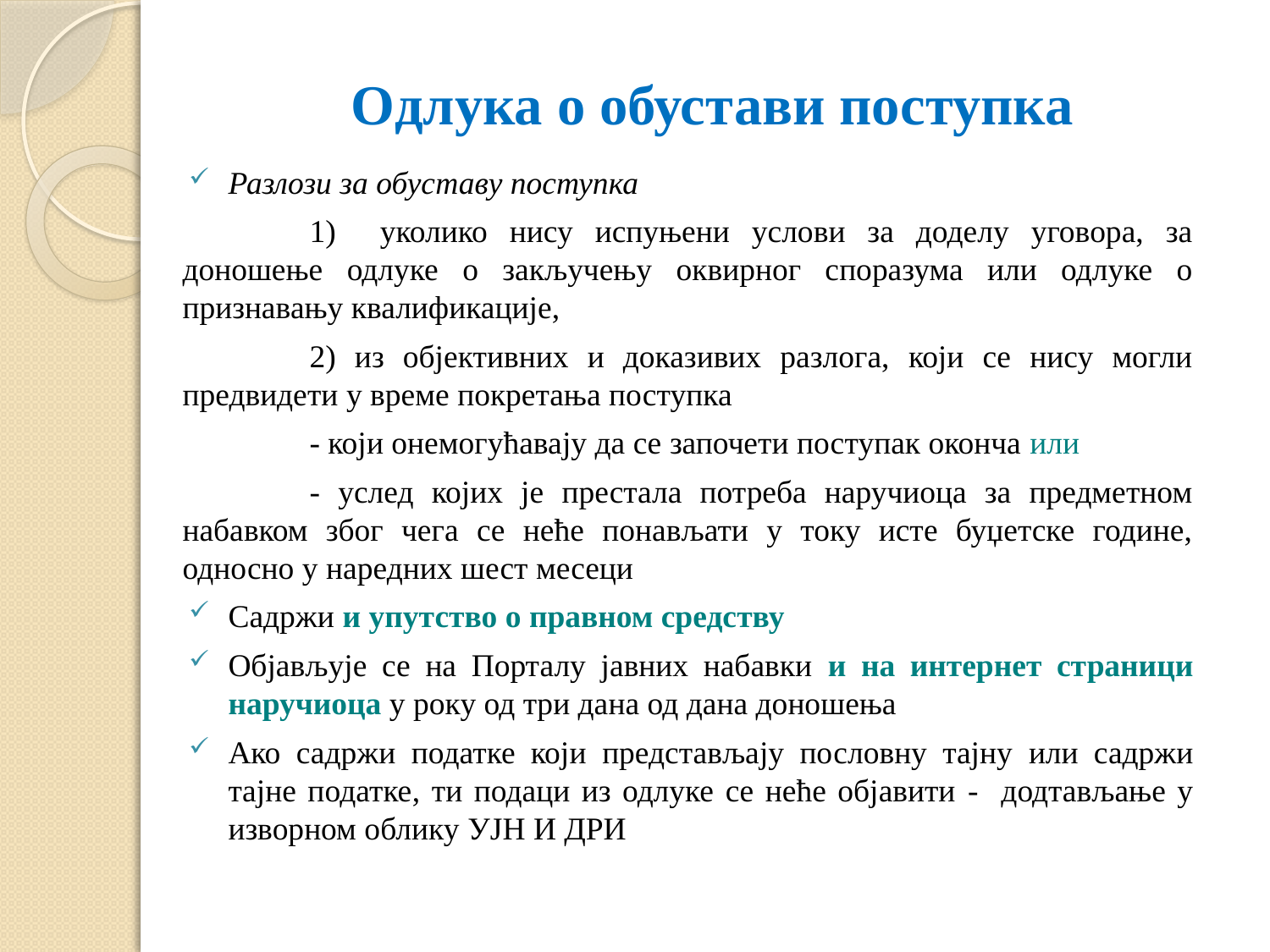

# Одлука о обустави поступка
Разлози за обуставу поступка
	1)  уколико нису испуњени услови за доделу уговора, за доношење одлуке о закључењу оквирног споразума или одлуке о признавању квалификације,
	2) из објективних и доказивих разлога, који се нису могли предвидети у време покретања поступка
	- који онемогућавају да се започети поступак оконча или
	- услед којих је престала потреба наручиоца за предметном набавком због чега се неће понављати у току исте буџетске године, односно у наредних шест месеци
Садржи и упутство о правном средству
Објављује се на Порталу јавних набавки и на интернет страници наручиоца у року од три дана од дана доношења
Ако садржи податке који представљају пословну тајну или садржи тајне податке, ти подаци из одлуке се неће објавити -  додтављање у изворном облику УЈН И ДРИ